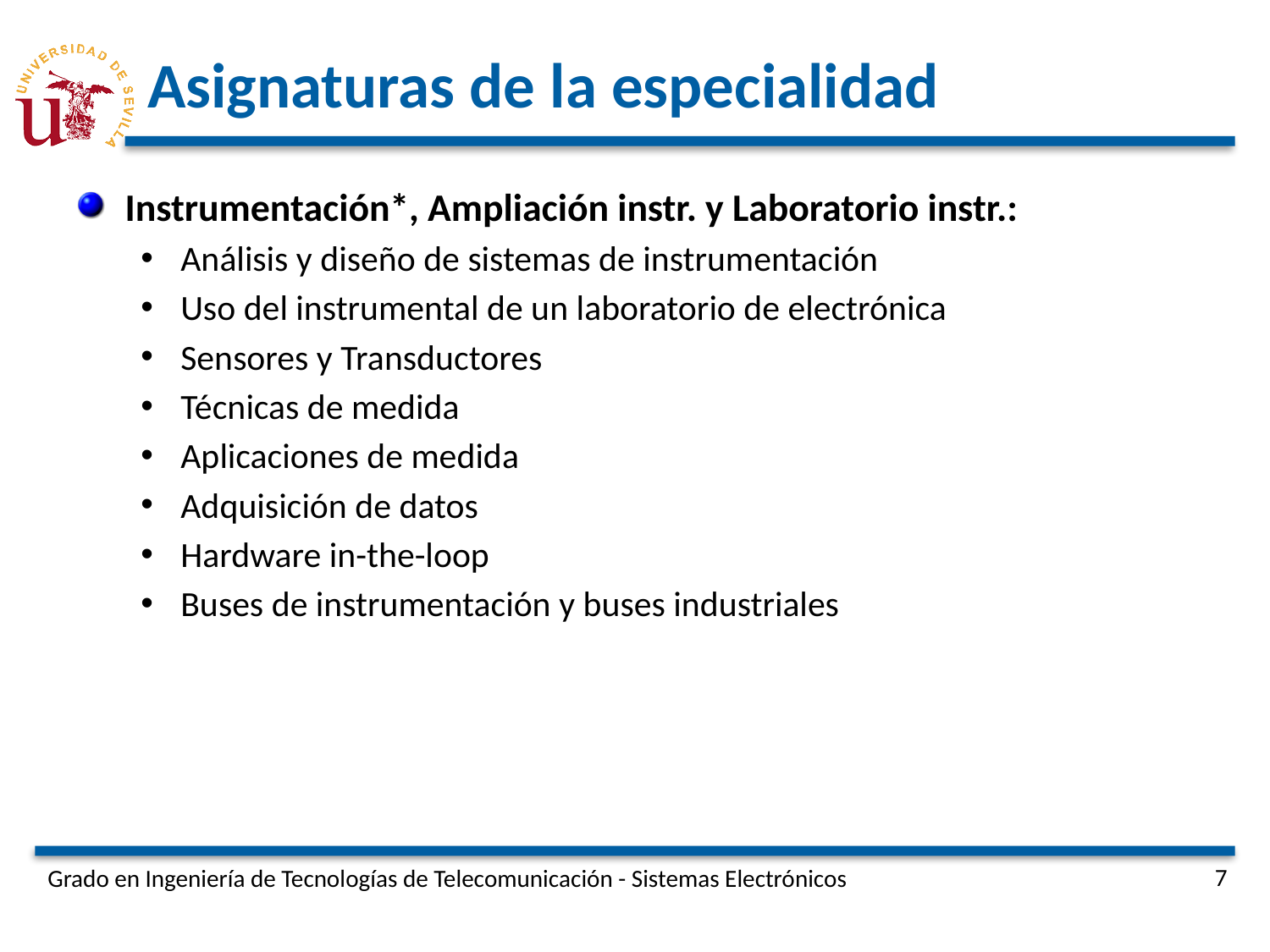

# Asignaturas de la especialidad
Instrumentación*, Ampliación instr. y Laboratorio instr.:
Análisis y diseño de sistemas de instrumentación
Uso del instrumental de un laboratorio de electrónica
Sensores y Transductores
Técnicas de medida
Aplicaciones de medida
Adquisición de datos
Hardware in-the-loop
Buses de instrumentación y buses industriales

Grado en Ingeniería de Tecnologías de Telecomunicación - Sistemas Electrónicos